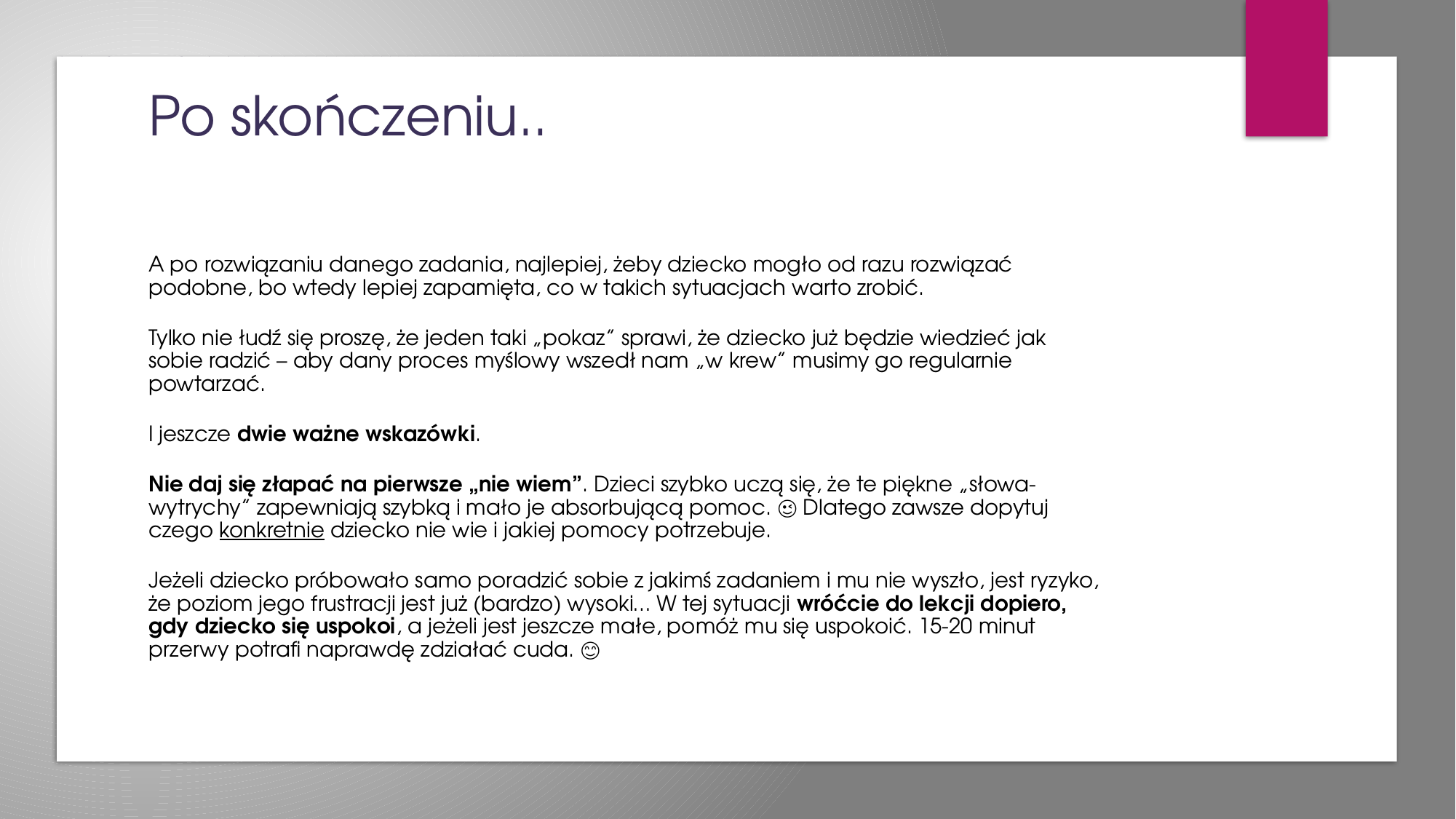

# Po skończeniu..

A po rozwiązaniu danego zadania, najlepiej, żeby dziecko mogło od razu rozwiązać podobne, bo wtedy lepiej zapamięta, co w takich sytuacjach warto zrobić.
Tylko nie łudź się proszę, że jeden taki „pokaz” sprawi, że dziecko już będzie wiedzieć jak sobie radzić – aby dany proces myślowy wszedł nam „w krew” musimy go regularnie powtarzać.
I jeszcze dwie ważne wskazówki.
Nie daj się złapać na pierwsze „nie wiem”. Dzieci szybko uczą się, że te piękne „słowa-wytrychy” zapewniają szybką i mało je absorbującą pomoc. 😉 Dlatego zawsze dopytuj czego konkretnie dziecko nie wie i jakiej pomocy potrzebuje.
Jeżeli dziecko próbowało samo poradzić sobie z jakimś zadaniem i mu nie wyszło, jest ryzyko, że poziom jego frustracji jest już (bardzo) wysoki… W tej sytuacji wróćcie do lekcji dopiero, gdy dziecko się uspokoi, a jeżeli jest jeszcze małe, pomóż mu się uspokoić. 15-20 minut przerwy potrafi naprawdę zdziałać cuda. 😊